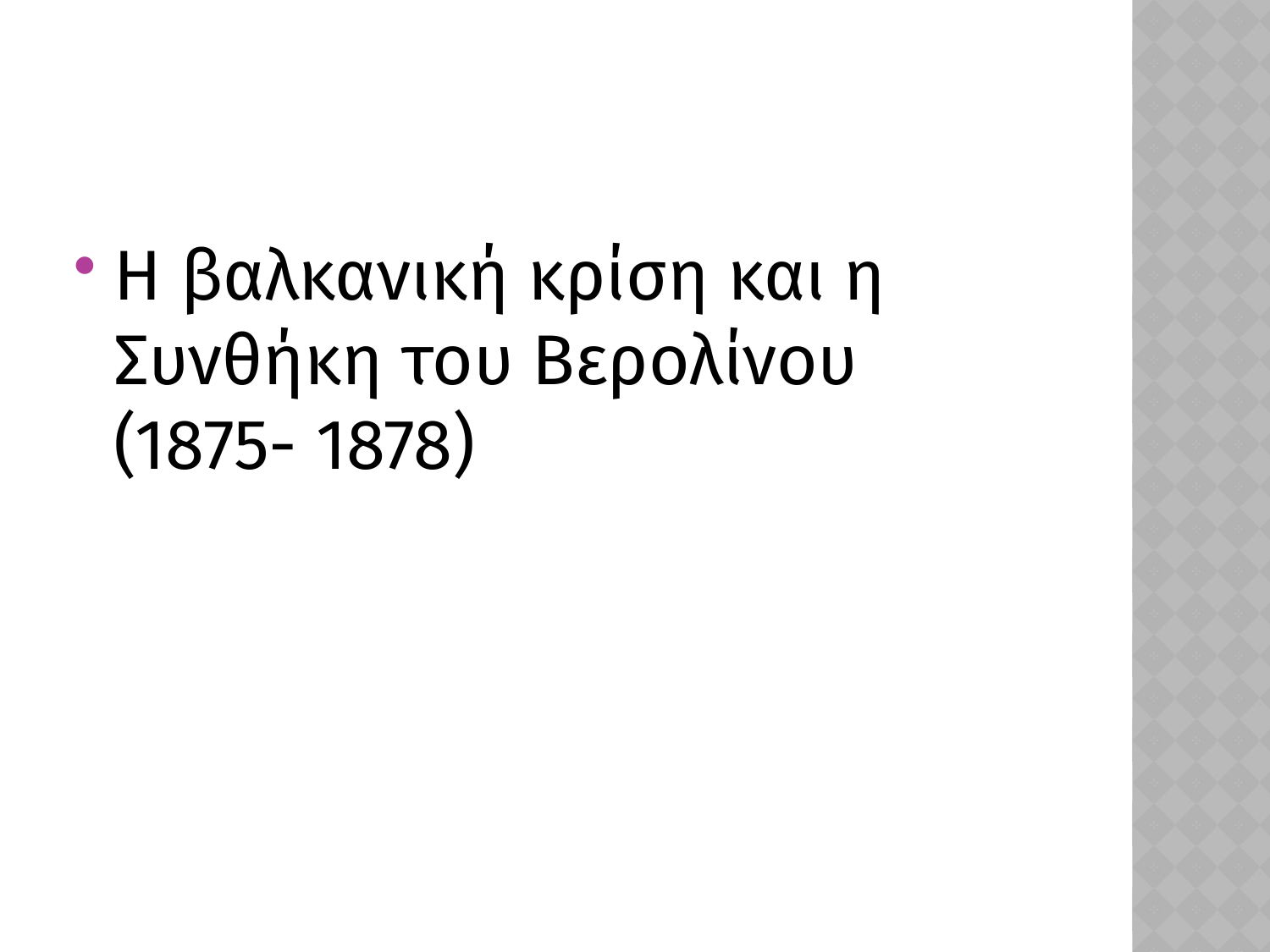

#
Η βαλκανική κρίση και η Συνθήκη του Βερολίνου (1875- 1878)